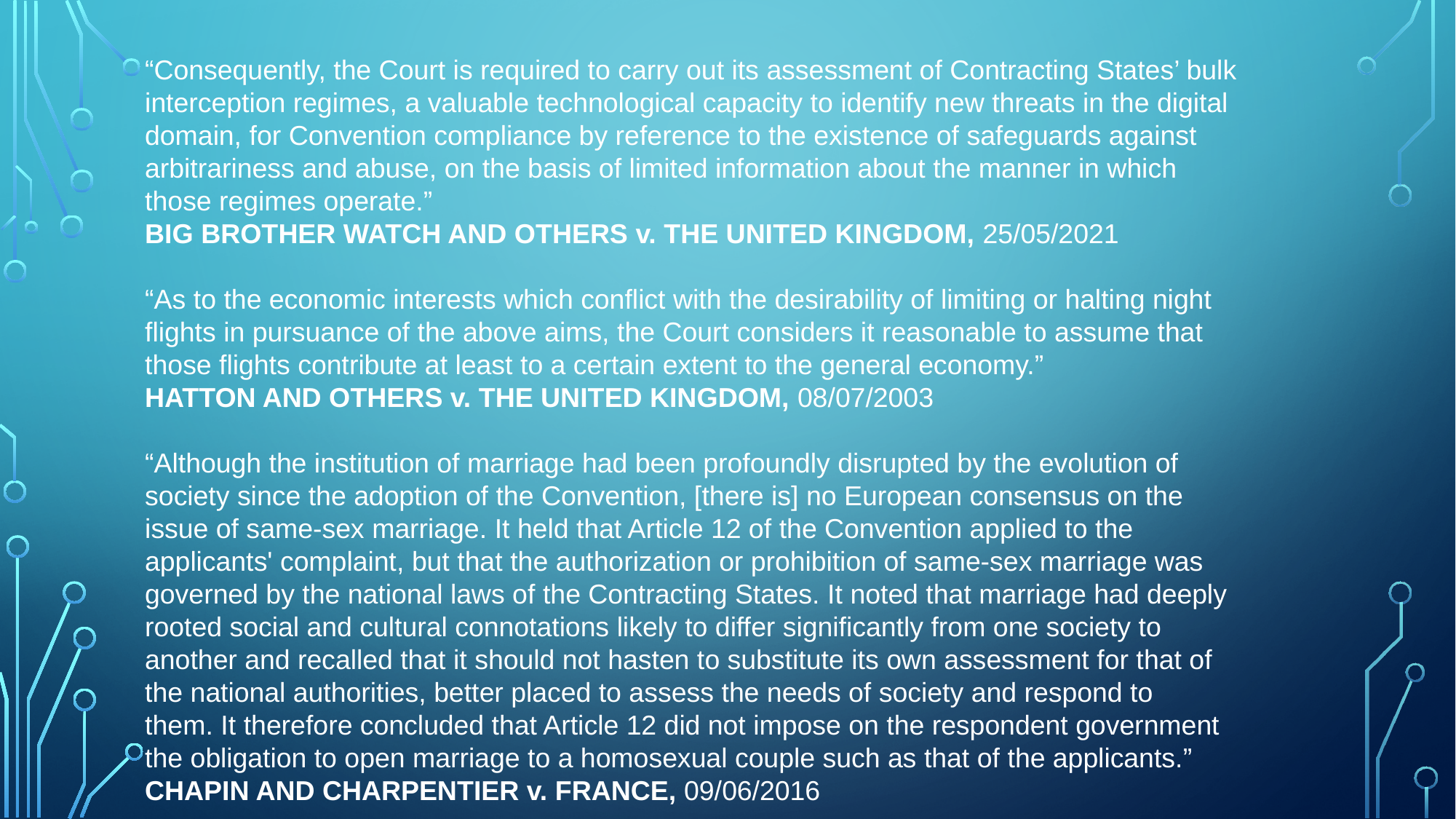

“Consequently, the Court is required to carry out its assessment of Contracting States’ bulk interception regimes, a valuable technological capacity to identify new threats in the digital domain, for Convention compliance by reference to the existence of safeguards against arbitrariness and abuse, on the basis of limited information about the manner in which those regimes operate.”
BIG BROTHER WATCH AND OTHERS v. THE UNITED KINGDOM, 25/05/2021

“As to the economic interests which conflict with the desirability of limiting or halting night flights in pursuance of the above aims, the Court considers it reasonable to assume that those flights contribute at least to a certain extent to the general economy.”
HATTON AND OTHERS v. THE UNITED KINGDOM, 08/07/2003
“Although the institution of marriage had been profoundly disrupted by the evolution of society since the adoption of the Convention, [there is] no European consensus on the issue of same-sex marriage. It held that Article 12 of the Convention applied to the applicants' complaint, but that the authorization or prohibition of same-sex marriage was governed by the national laws of the Contracting States. It noted that marriage had deeply rooted social and cultural connotations likely to differ significantly from one society to another and recalled that it should not hasten to substitute its own assessment for that of the national authorities, better placed to assess the needs of society and respond to them. It therefore concluded that Article 12 did not impose on the respondent government the obligation to open marriage to a homosexual couple such as that of the applicants.”
CHAPIN AND CHARPENTIER v. FRANCE, 09/06/2016